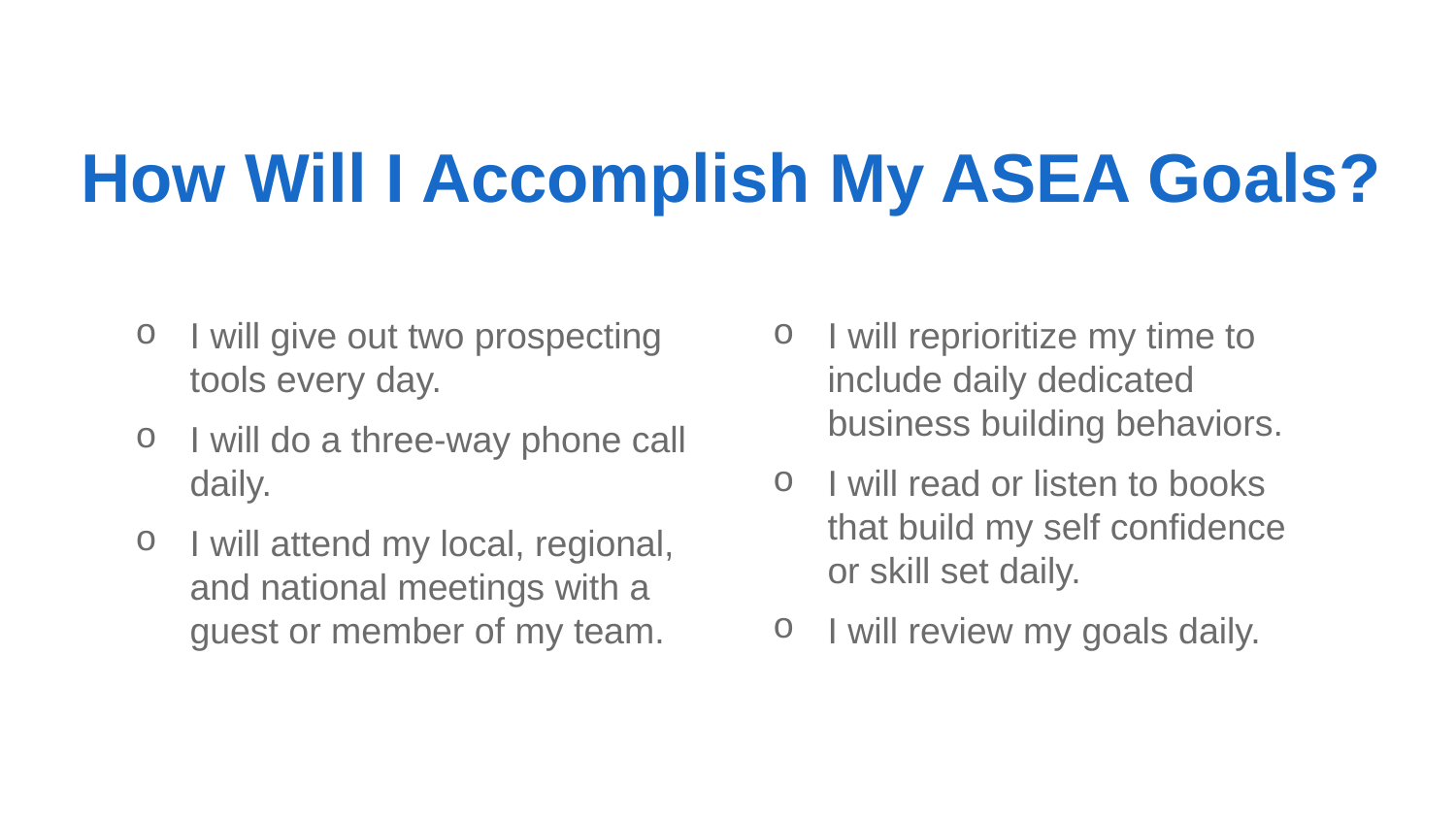

# How Will I Accomplish My ASEA Goals?
I will give out two prospecting tools every day.
I will do a three-way phone call daily.
I will attend my local, regional, and national meetings with a guest or member of my team.

I will reprioritize my time to include daily dedicated business building behaviors.
I will read or listen to books that build my self confidence or skill set daily.
I will review my goals daily.